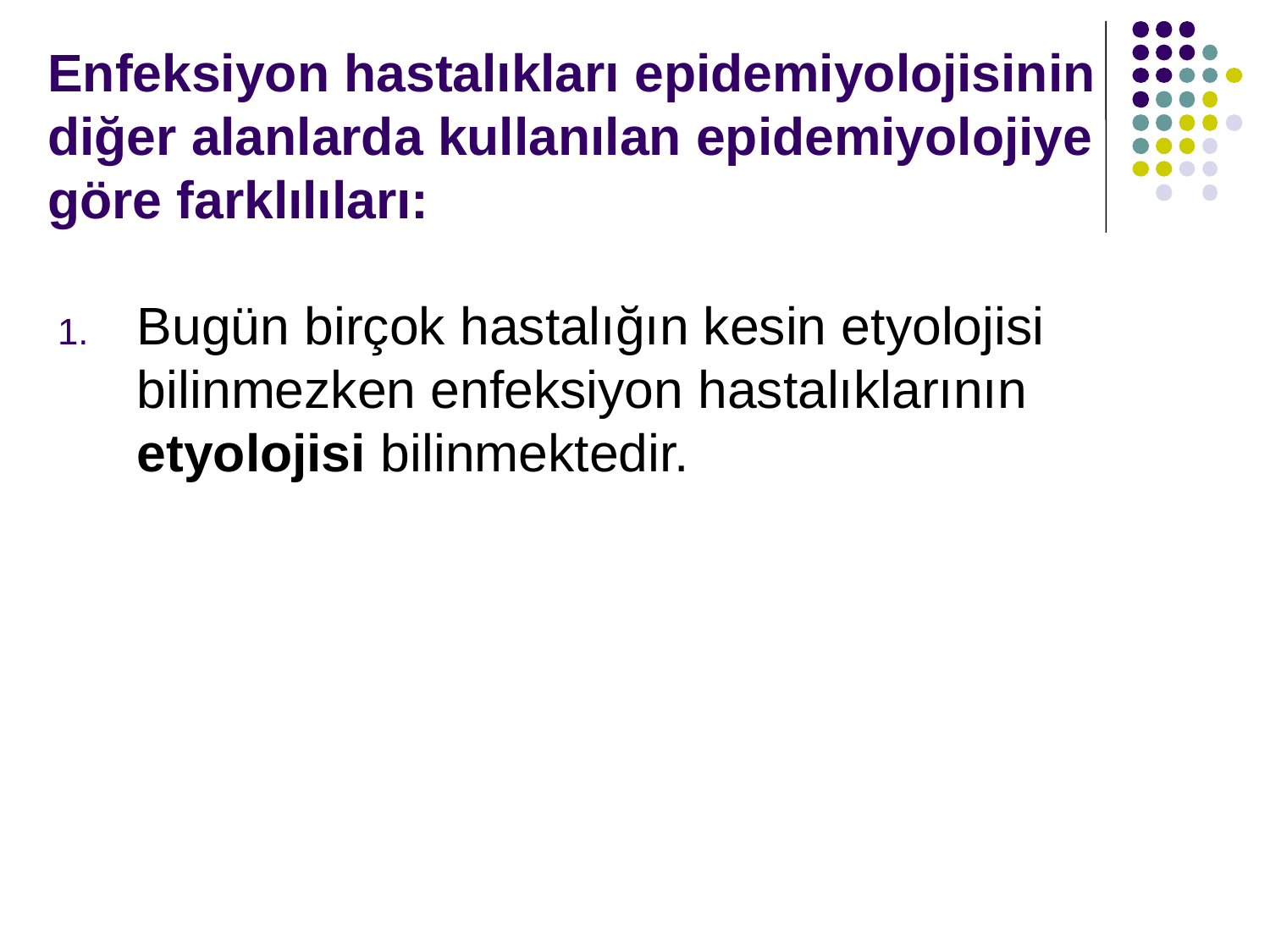

# Enfeksiyon hastalıkları epidemiyolojisinin diğer alanlarda kullanılan epidemiyolojiye göre farklılıları:
Bugün birçok hastalığın kesin etyolojisi bilinmezken enfeksiyon hastalıklarının etyolojisi bilinmektedir.